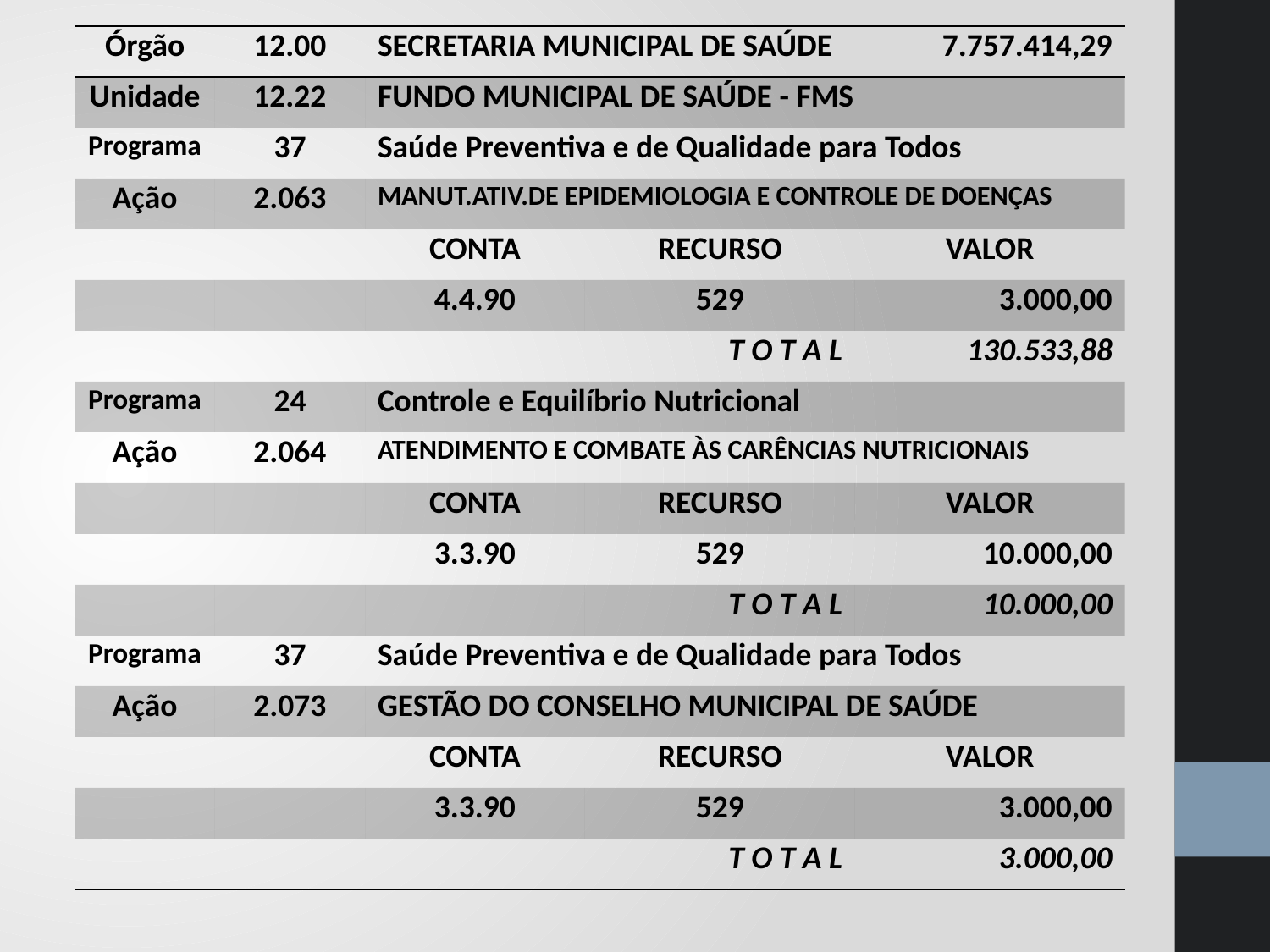

| Órgão | 12.00 | SECRETARIA MUNICIPAL DE SAÚDE |  |  | 7.757.414,29 |
| --- | --- | --- | --- | --- | --- |
| Unidade | 12.22 | FUNDO MUNICIPAL DE SAÚDE - FMS |  |  |  |
| Programa | 37 | Saúde Preventiva e de Qualidade para Todos |  |  |  |
| Ação | 2.063 | MANUT.ATIV.DE EPIDEMIOLOGIA E CONTROLE DE DOENÇAS |  |  |  |
|  |  | CONTA | RECURSO | VALOR |  |
|  |  | 4.4.90 | 529 | 3.000,00 |  |
|  |  |  | T O T A L | 130.533,88 |  |
| Programa | 24 | Controle e Equilíbrio Nutricional |  |  |  |
| Ação | 2.064 | ATENDIMENTO E COMBATE ÀS CARÊNCIAS NUTRICIONAIS |  |  |  |
|  |  | CONTA | RECURSO | VALOR |  |
|  |  | 3.3.90 | 529 | 10.000,00 |  |
|  |  |  | T O T A L | 10.000,00 |  |
| Programa | 37 | Saúde Preventiva e de Qualidade para Todos |  |  |  |
| Ação | 2.073 | GESTÃO DO CONSELHO MUNICIPAL DE SAÚDE |  |  |  |
|  |  | CONTA | RECURSO | VALOR |  |
|  |  | 3.3.90 | 529 | 3.000,00 |  |
|  |  |  | T O T A L | 3.000,00 |  |